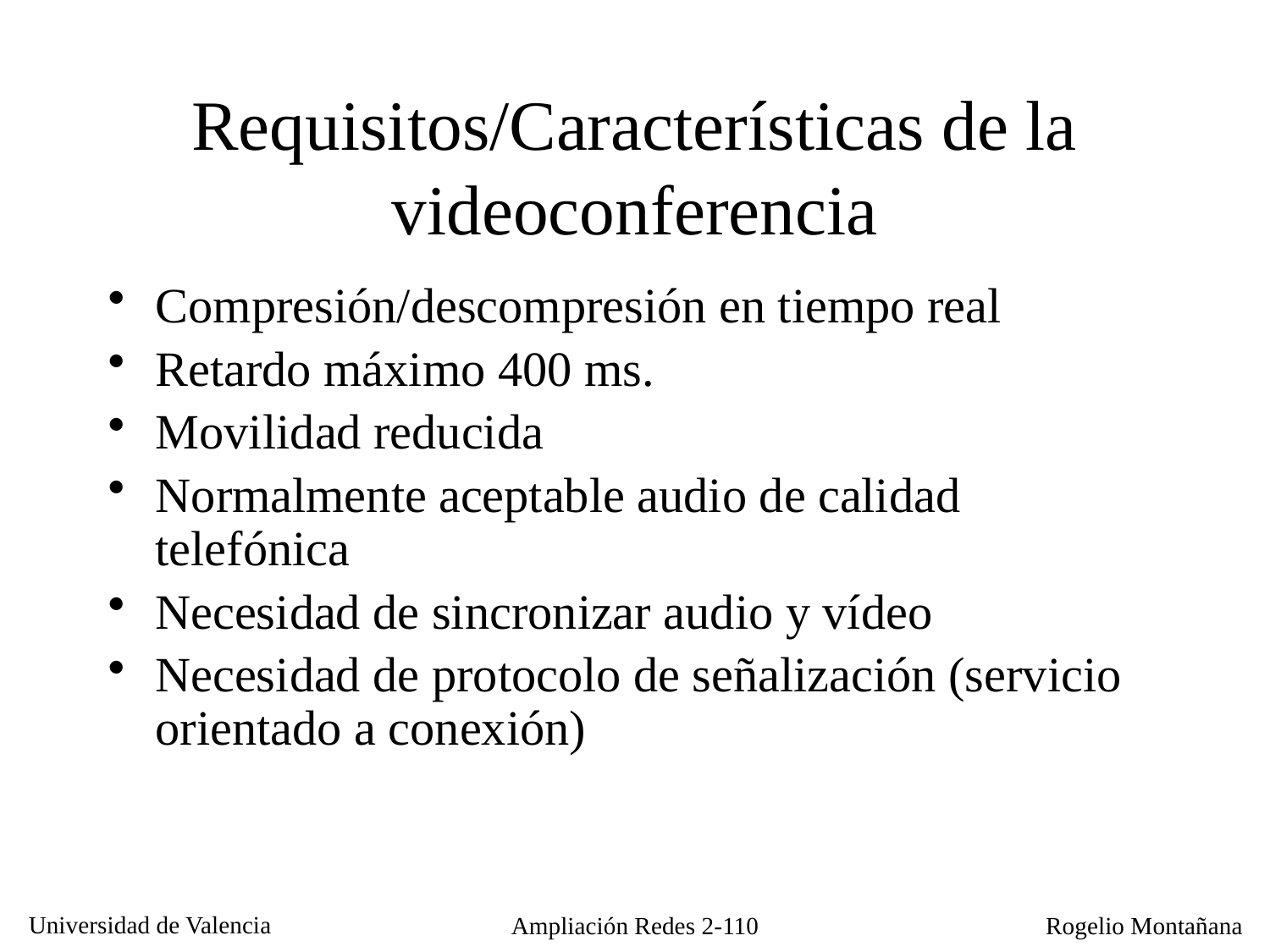

# Requisitos/Características de la videoconferencia
Compresión/descompresión en tiempo real
Retardo máximo 400 ms.
Movilidad reducida
Normalmente aceptable audio de calidad telefónica
Necesidad de sincronizar audio y vídeo
Necesidad de protocolo de señalización (servicio orientado a conexión)
Ampliación Redes 2-110